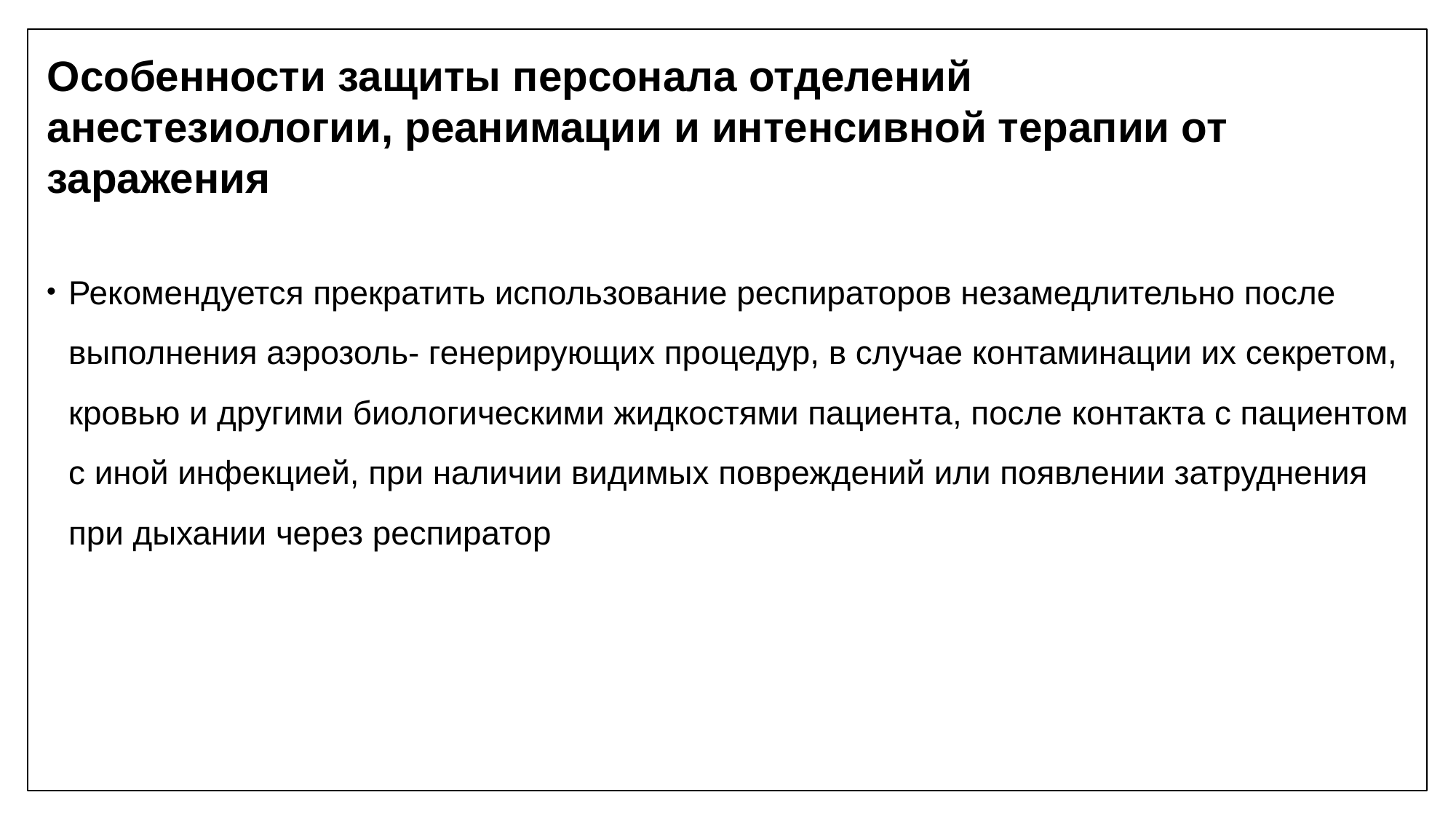

Особенности защиты персонала отделений анестезиологии, реанимации и интенсивной терапии от заражения
Рекомендуется прекратить использование респираторов незамедлительно после выполнения аэрозоль- генерирующих процедур, в случае контаминации их секретом, кровью и другими биологическими жидкостями пациента, после контакта с пациентом с иной инфекцией, при наличии видимых повреждений или появлении затруднения при дыхании через респиратор